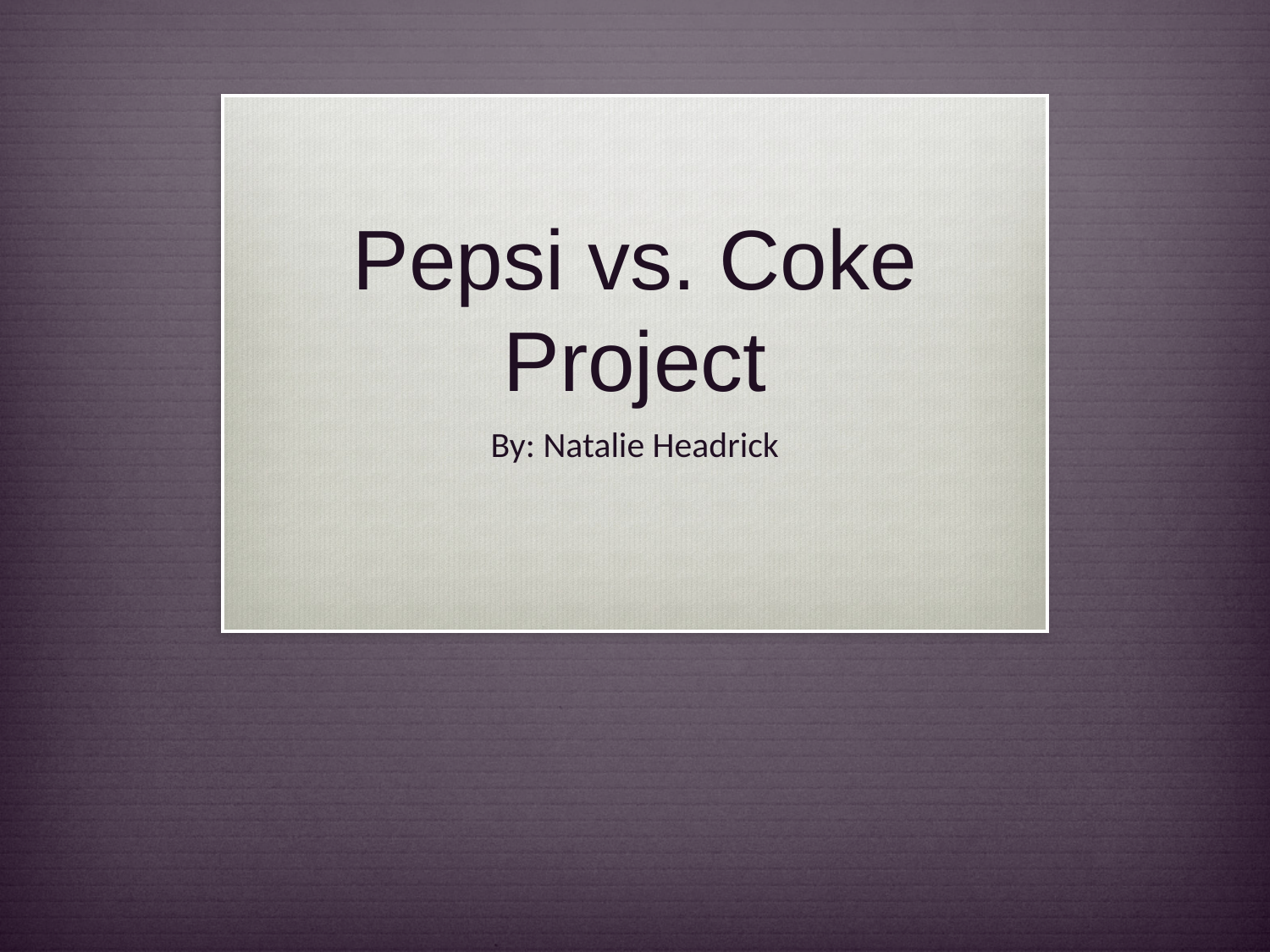

# Pepsi vs. Coke Project
By: Natalie Headrick